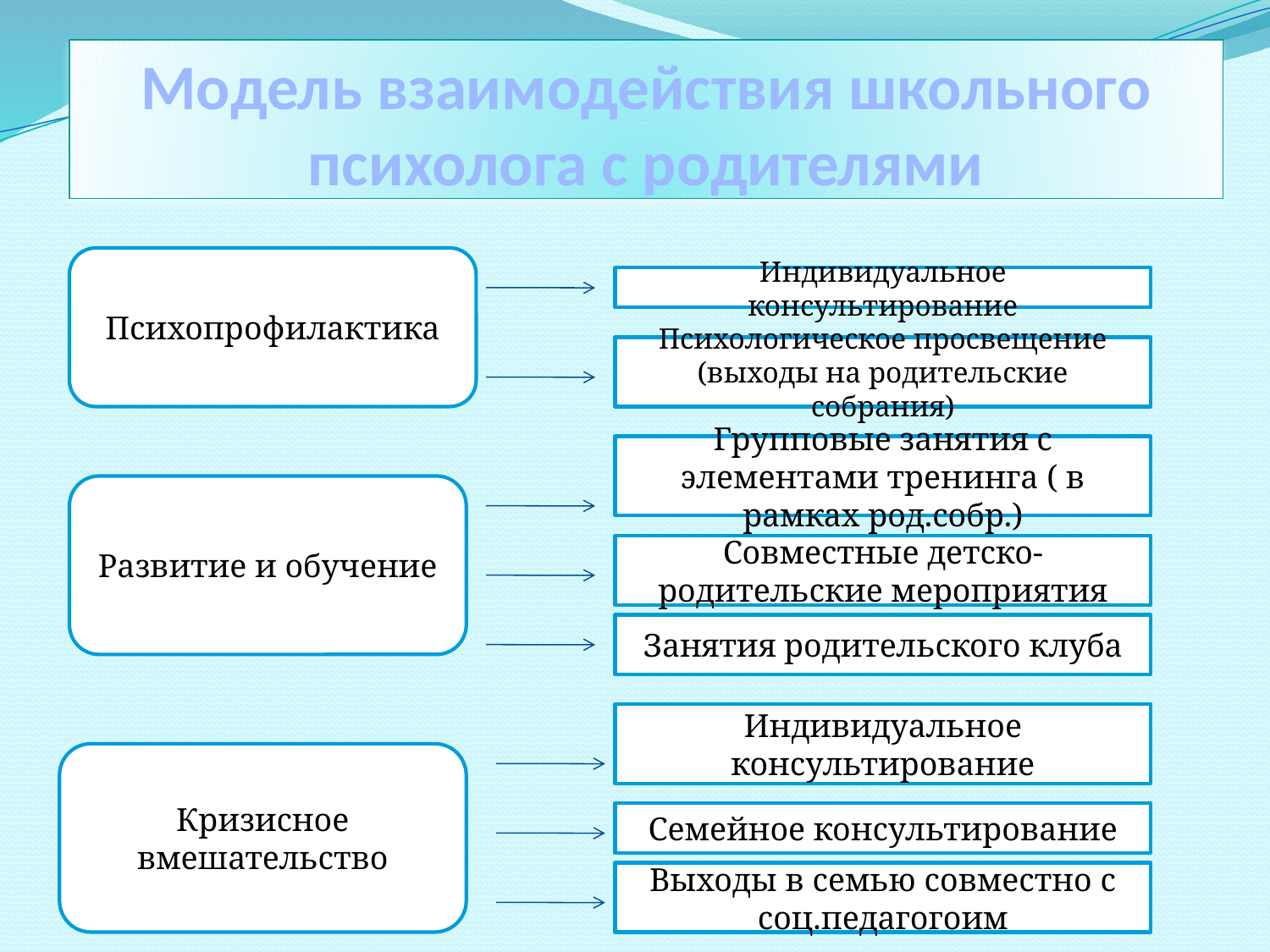

# Модель взаимодействия школьного психолога с родителями
Психопрофилактика
Индивидуальное консультирование
Психологическое просвещение (выходы на родительские собрания)
Групповые занятия с элементами тренинга ( в рамках род.собр.)
Развитие и обучение
Совместные детско-родительские мероприятия
Занятия родительского клуба
Индивидуальное консультирование
Кризисное вмешательство
Семейное консультирование
Выходы в семью совместно с соц.педагогоим